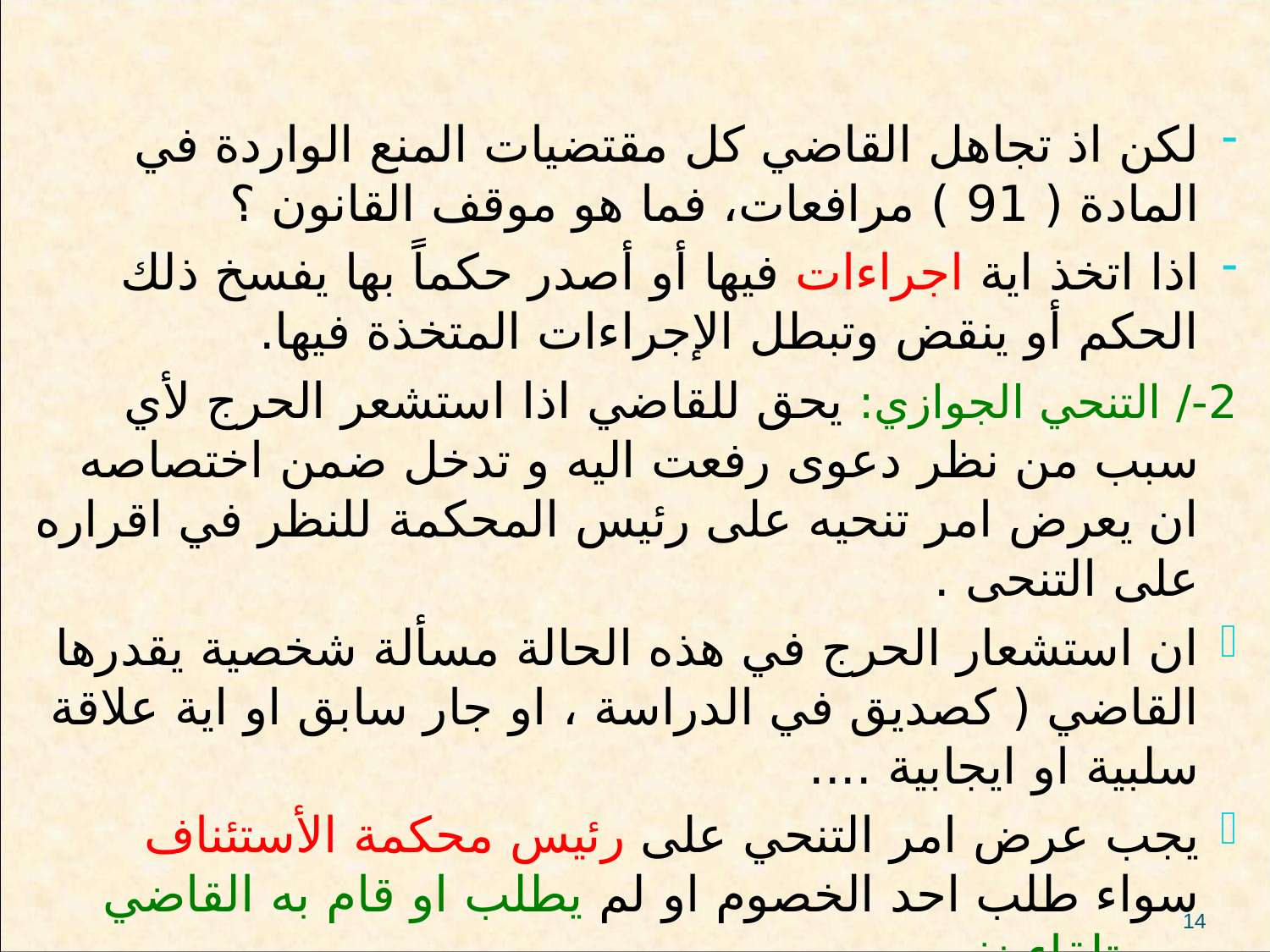

لكن اذ تجاهل القاضي كل مقتضيات المنع الواردة في المادة ( 91 ) مرافعات، فما هو موقف القانون ؟
اذا اتخذ اية اجراءات فيها أو أصدر حكماًَ بها يفسخ ذلك الحكم أو ينقض وتبطل الإجراءات المتخذة فيها.
2-/ التنحي الجوازي: يحق للقاضي اذا استشعر الحرج لأي سبب من نظر دعوى رفعت اليه و تدخل ضمن اختصاصه ان يعرض امر تنحيه على رئيس المحكمة للنظر في اقراره على التنحى .
ان استشعار الحرج في هذه الحالة مسألة شخصية يقدرها القاضي ( كصديق في الدراسة ، او جار سابق او اية علاقة سلبية او ايجابية ....
يجب عرض امر التنحي على رئيس محكمة الأستئناف سواء طلب احد الخصوم او لم يطلب او قام به القاضي من تلقاء نفسه.
لرئيس الأستئناف رفض الطلب او قبوله و الأمر متروك لسلطته التقديرية...

14